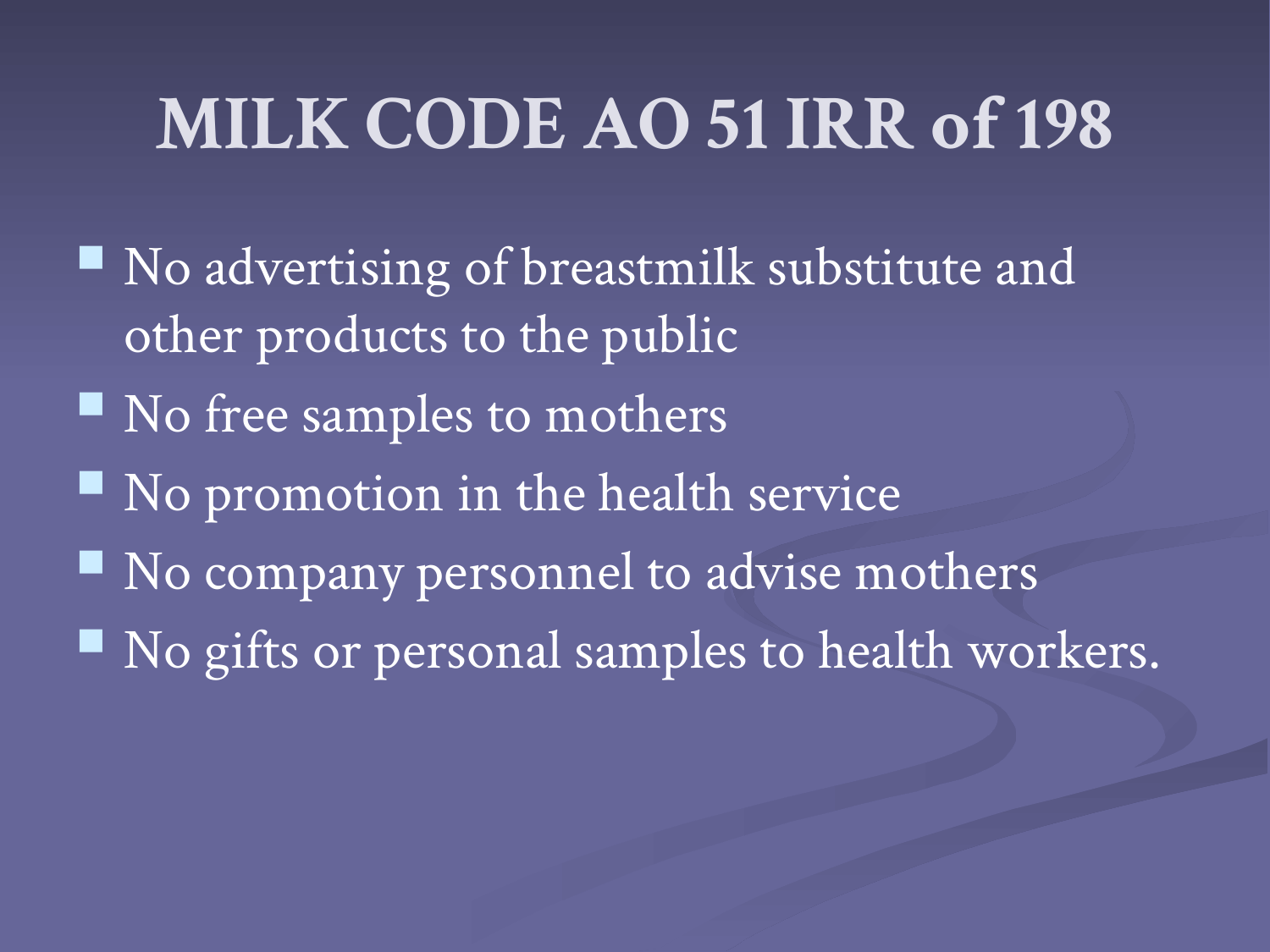

# MILK CODE AO 51 IRR of 198
No advertising of breastmilk substitute and other products to the public
No free samples to mothers
No promotion in the health service
No company personnel to advise mothers
No gifts or personal samples to health workers.